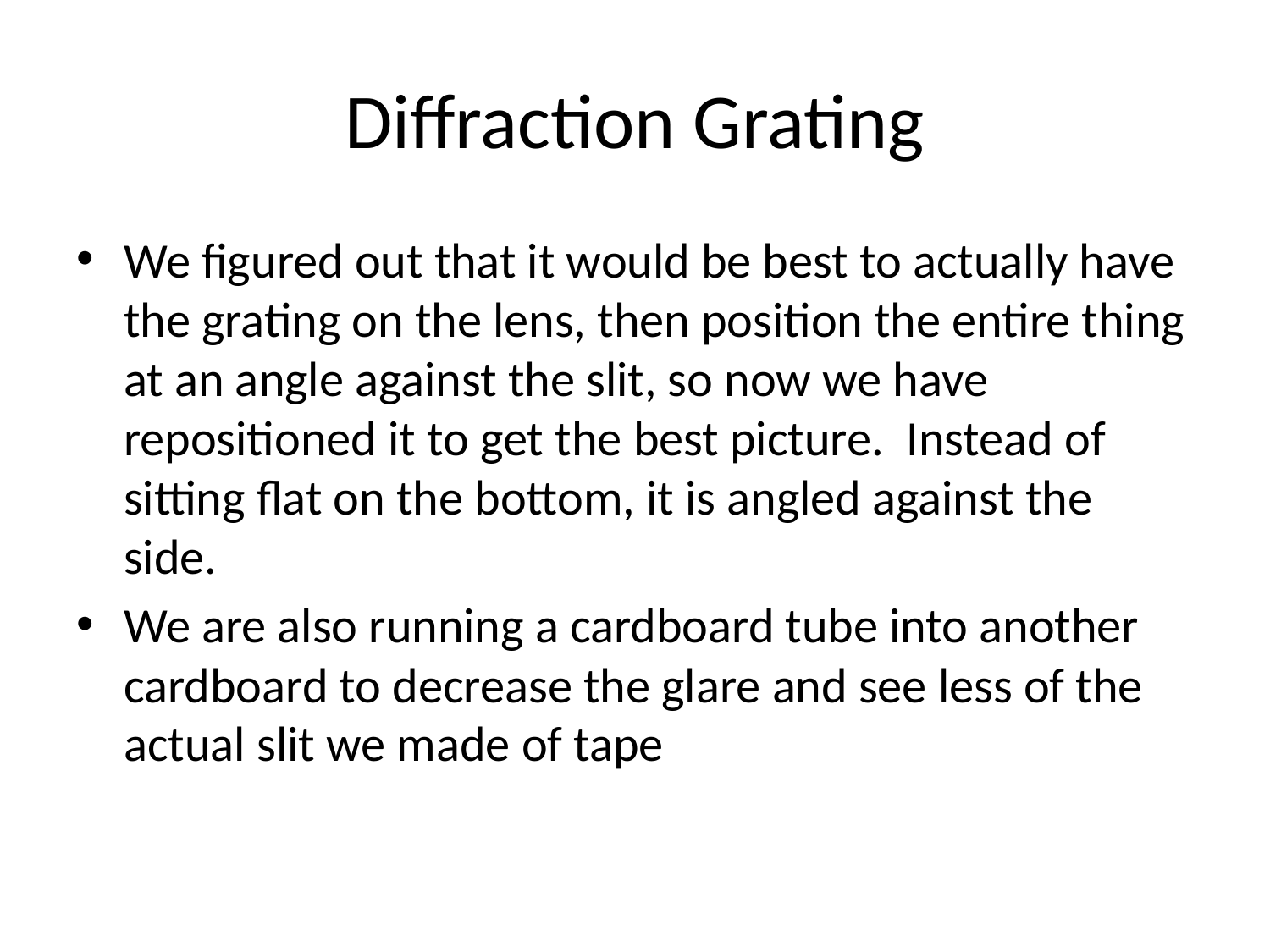

# Diffraction Grating
We figured out that it would be best to actually have the grating on the lens, then position the entire thing at an angle against the slit, so now we have repositioned it to get the best picture.  Instead of sitting flat on the bottom, it is angled against the side.
We are also running a cardboard tube into another cardboard to decrease the glare and see less of the actual slit we made of tape